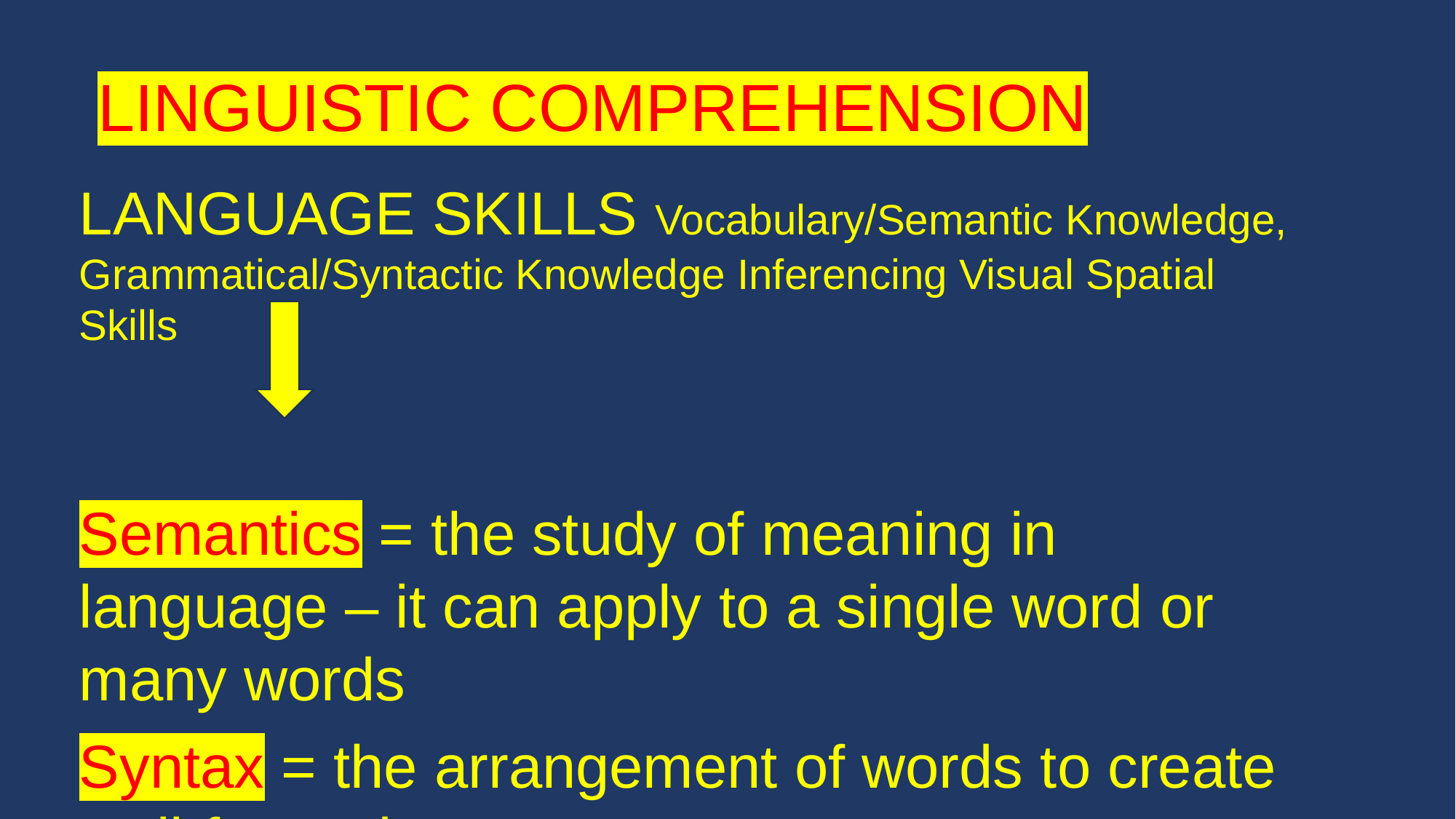

LINGUISTIC COMPREHENSION

LANGUAGE SKILLS Vocabulary/Semantic Knowledge, Grammatical/Syntactic Knowledge Inferencing Visual Spatial Skills

Semantics = the study of meaning in language – it can apply to a single word or many words

Syntax = the arrangement of words to create well-formed sentences